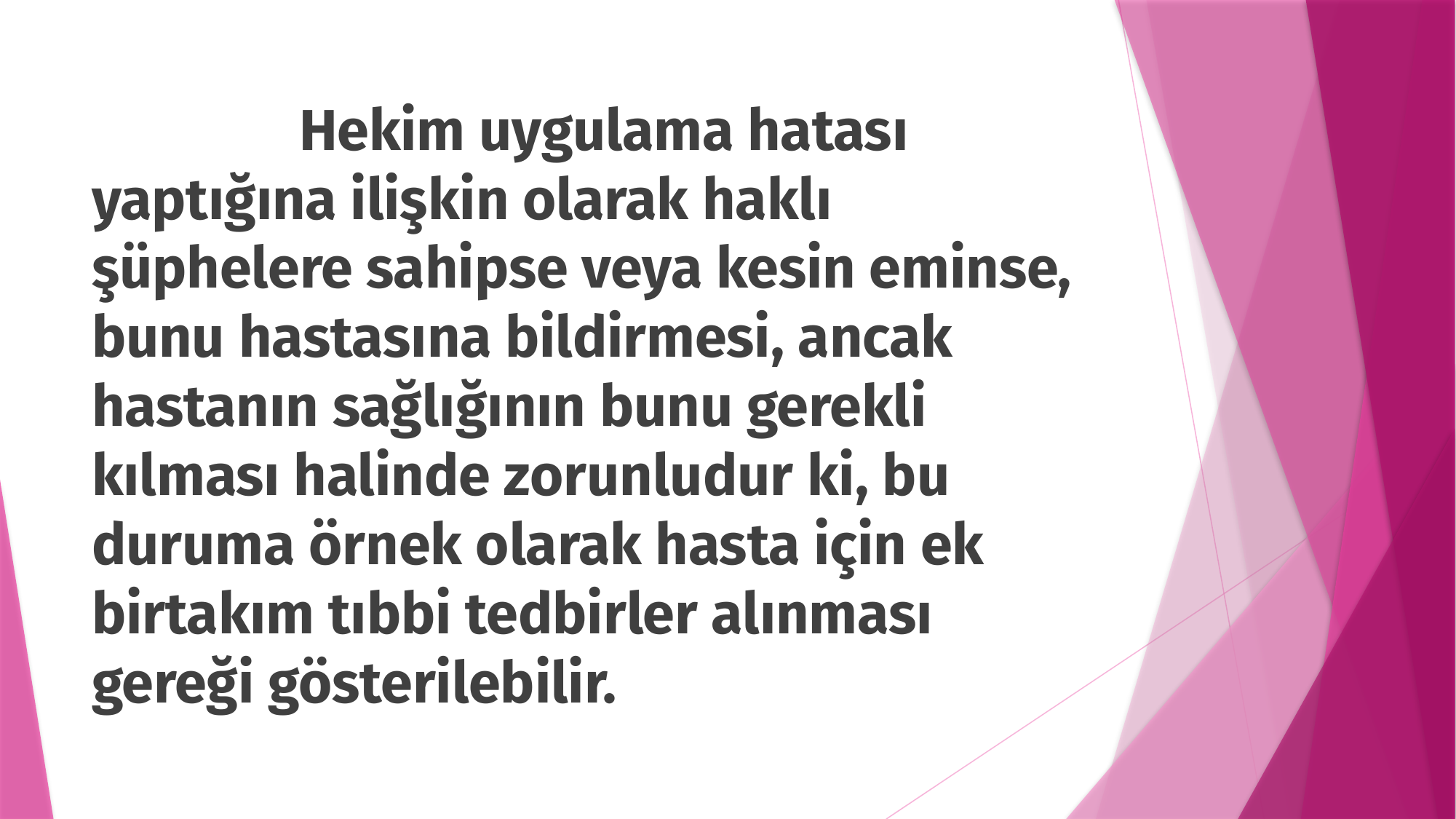

Hekim uygulama hatası yaptığına ilişkin olarak haklı şüphelere sahipse veya kesin eminse, bunu hastasına bildirmesi, ancak hastanın sağlığının bunu gerekli kılması halinde zorunludur ki, bu duruma örnek olarak hasta için ek birtakım tıbbi tedbirler alınması gereği gösterilebilir.